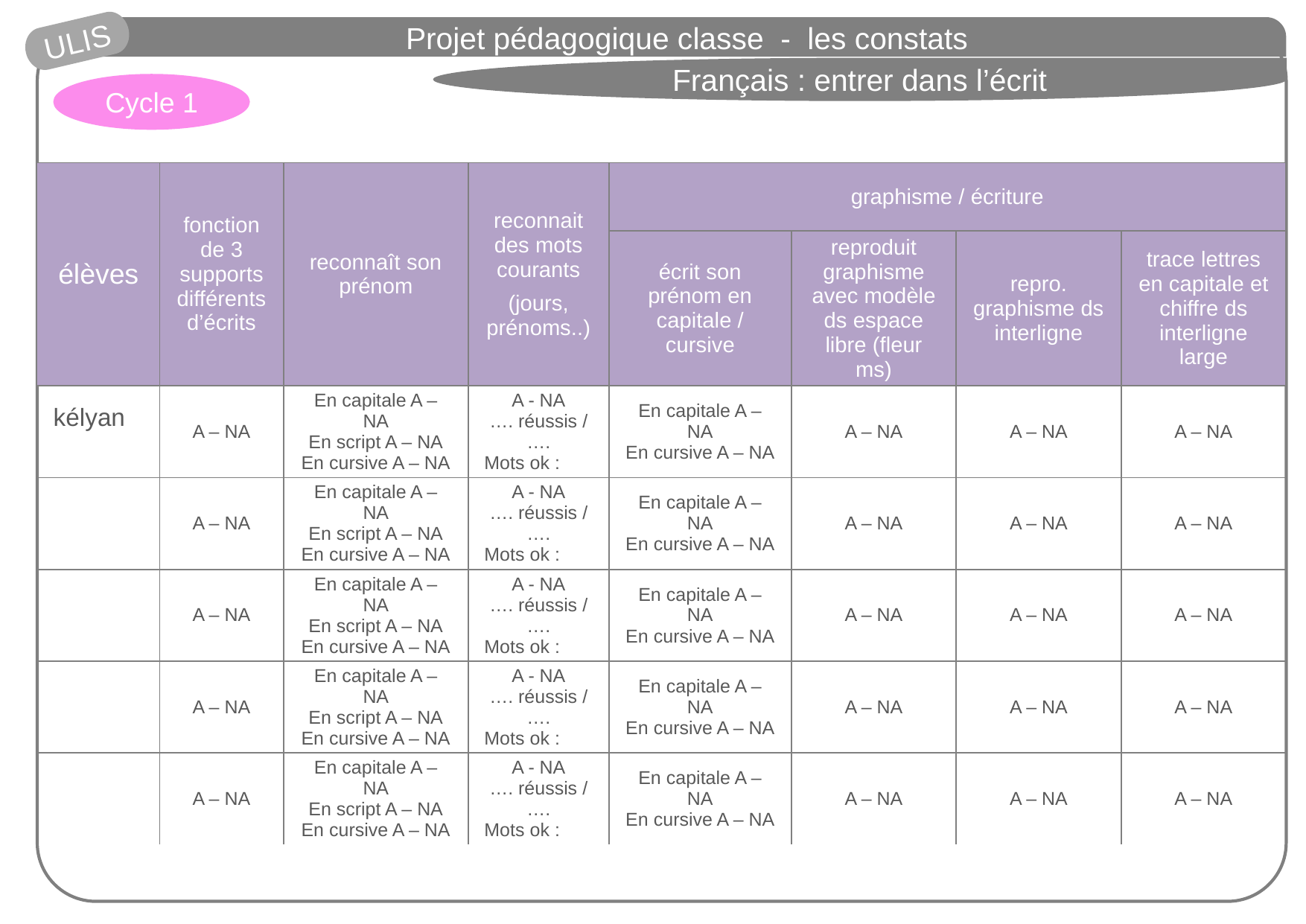

Projet pédagogique classe  -  les constats
ULIS

Français : entrer dans l’écrit
Cycle 2
Cycle 1
| élèves | fonction de 3 supports différents d’écrits | reconnaît son prénom | reconnait des mots courants (jours, prénoms..) | graphisme / écriture |  |  |  |
| --- | --- | --- | --- | --- | --- | --- | --- |
|  |  |  |  | écrit son prénom en capitale / cursive | reproduit graphisme avec modèle ds espace libre (fleur ms) | repro. graphisme ds interligne | trace lettres en capitale et chiffre ds interligne large |
| kélyan | A – NA | En capitale A – NA En script A – NA En cursive A – NA | A - NA …. réussis / …. Mots ok : | En capitale A – NA En cursive A – NA | A – NA | A – NA | A – NA |
|  | A – NA | En capitale A – NA En script A – NA En cursive A – NA | A - NA …. réussis / …. Mots ok : | En capitale A – NA En cursive A – NA | A – NA | A – NA | A – NA |
|  | A – NA | En capitale A – NA En script A – NA En cursive A – NA | A - NA …. réussis / …. Mots ok : | En capitale A – NA En cursive A – NA | A – NA | A – NA | A – NA |
|  | A – NA | En capitale A – NA En script A – NA En cursive A – NA | A - NA …. réussis / …. Mots ok : | En capitale A – NA En cursive A – NA | A – NA | A – NA | A – NA |
|  | A – NA | En capitale A – NA En script A – NA En cursive A – NA | A - NA …. réussis / …. Mots ok : | En capitale A – NA En cursive A – NA | A – NA | A – NA | A – NA |
Cycle 1